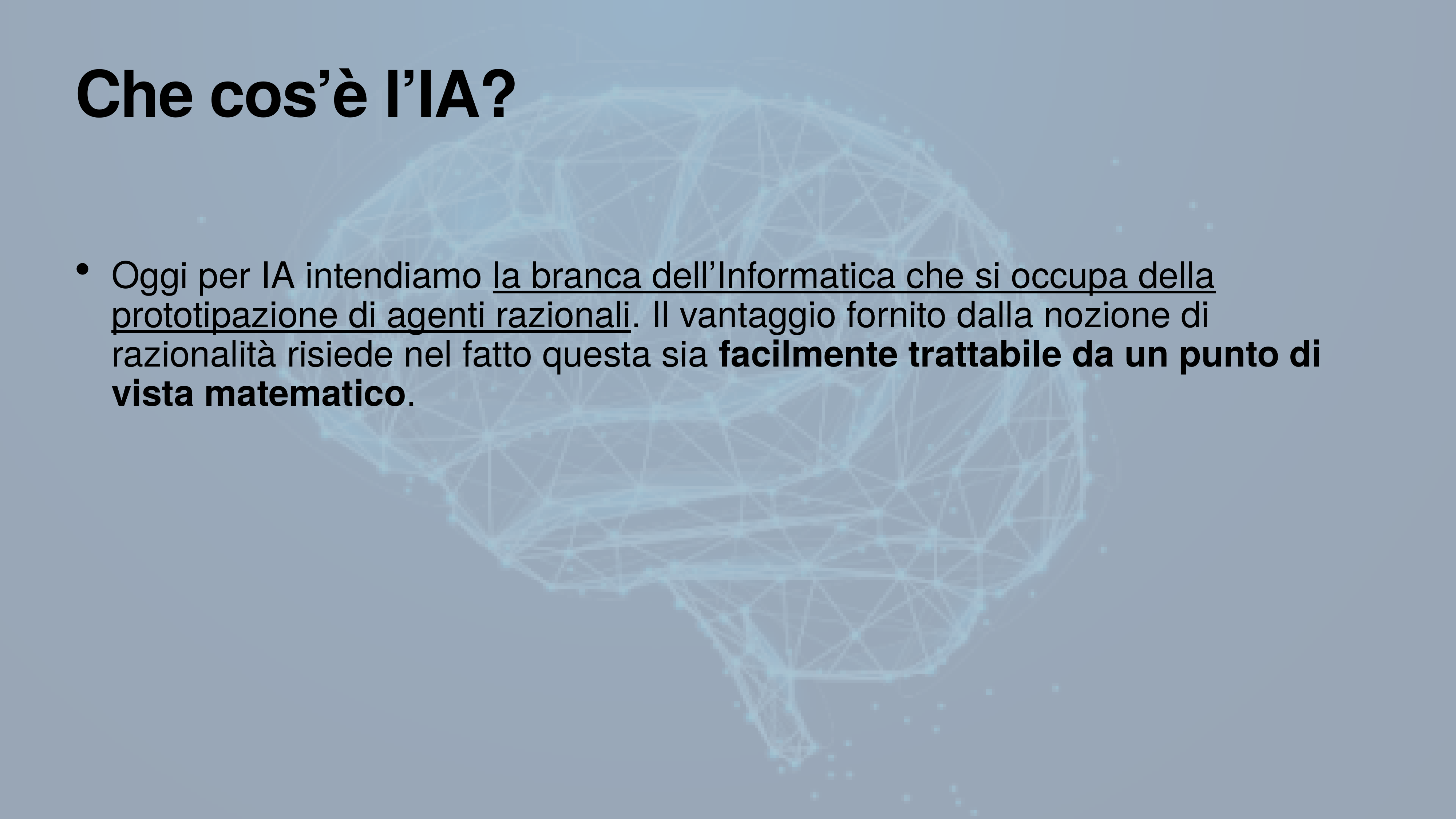

# Che cos’è l’IA?
Oggi per IA intendiamo la branca dell’Informatica che si occupa della prototipazione di agenti razionali. Il vantaggio fornito dalla nozione di razionalità risiede nel fatto questa sia facilmente trattabile da un punto di vista matematico.